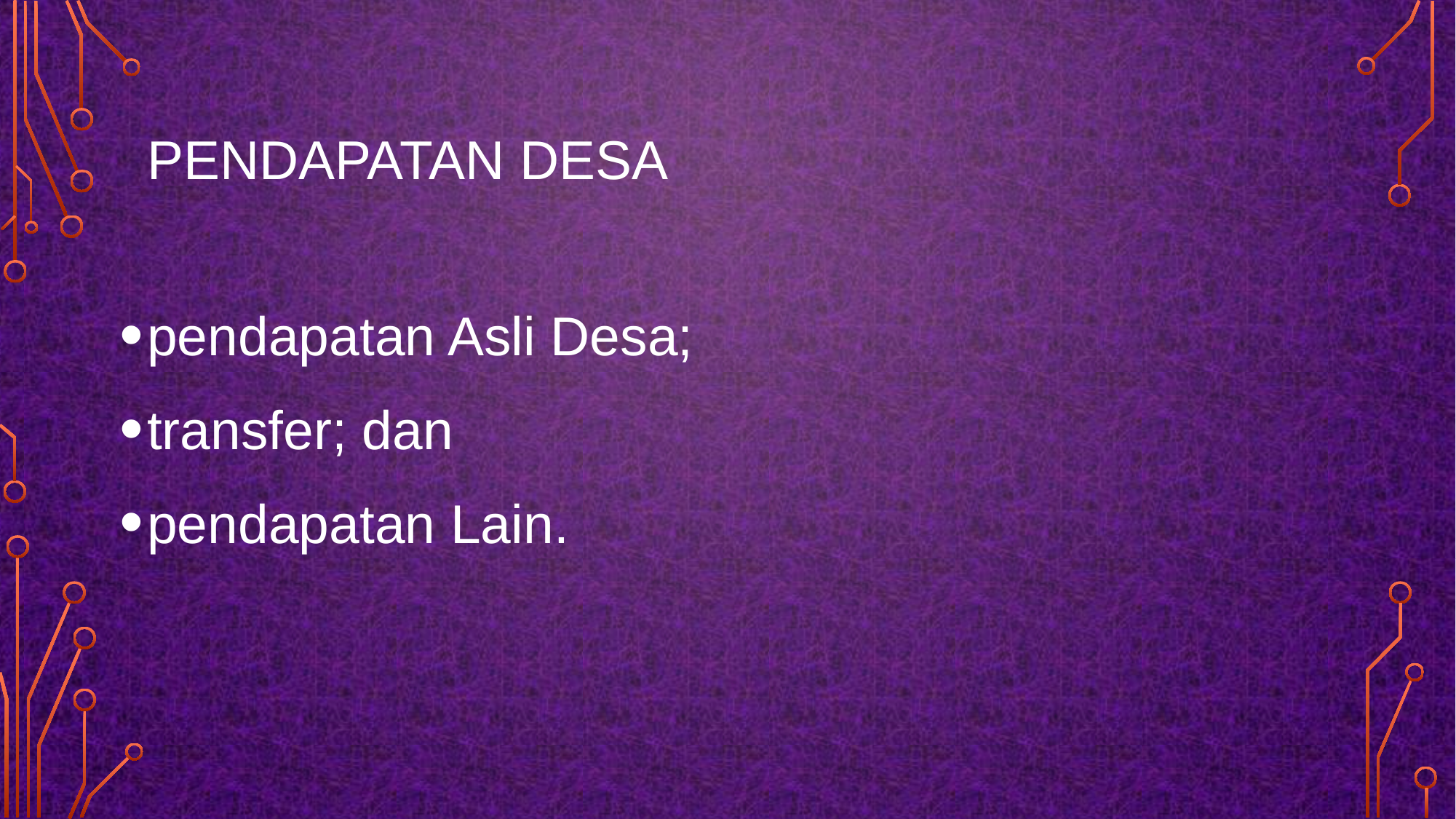

# Pendapatan Desa
pendapatan Asli Desa;
transfer; dan
pendapatan Lain.